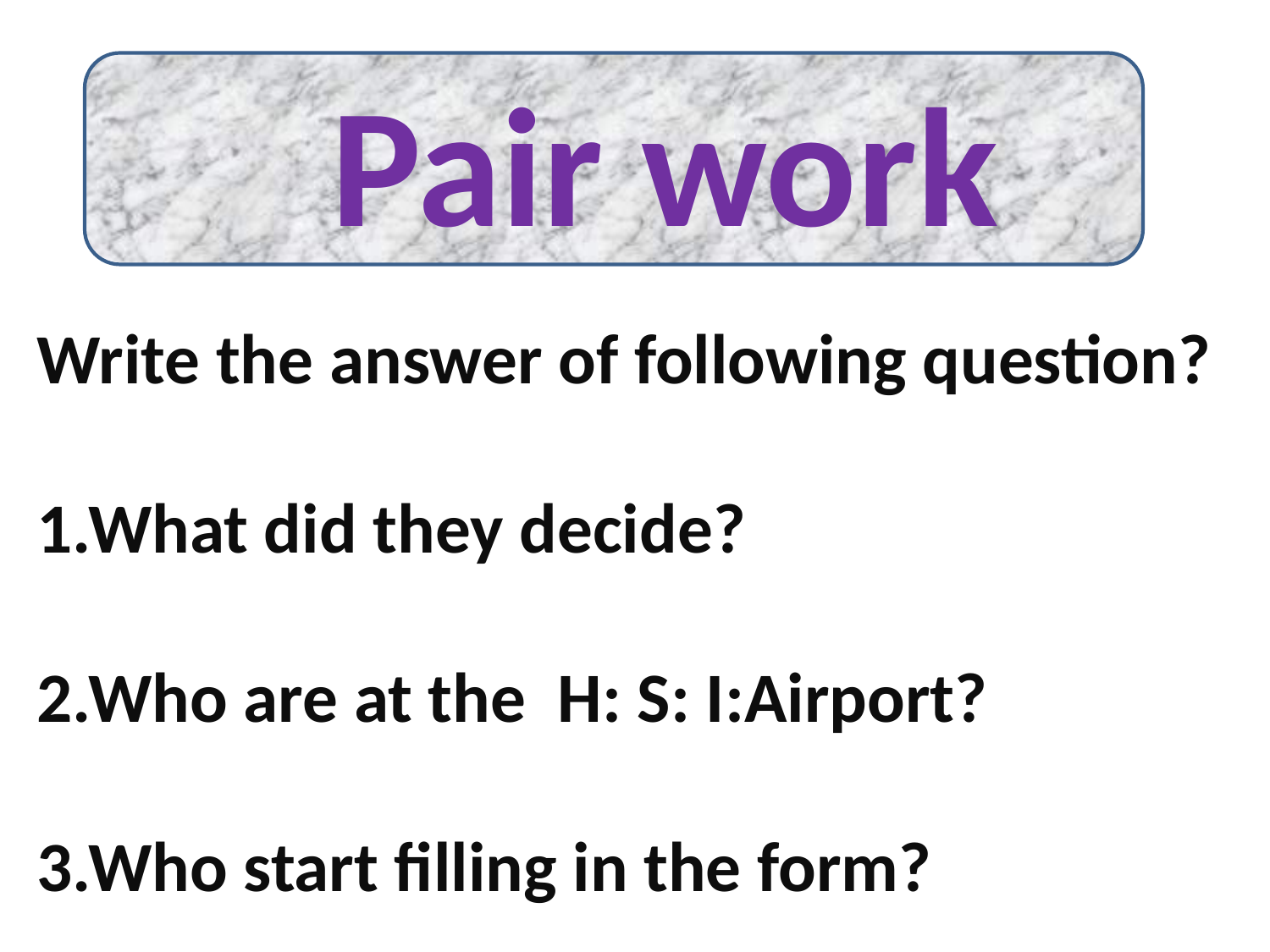

Pair work
Write the answer of following question?

1.What did they decide?

2.Who are at the  H: S: I:Airport?

3.Who start filling in the form?